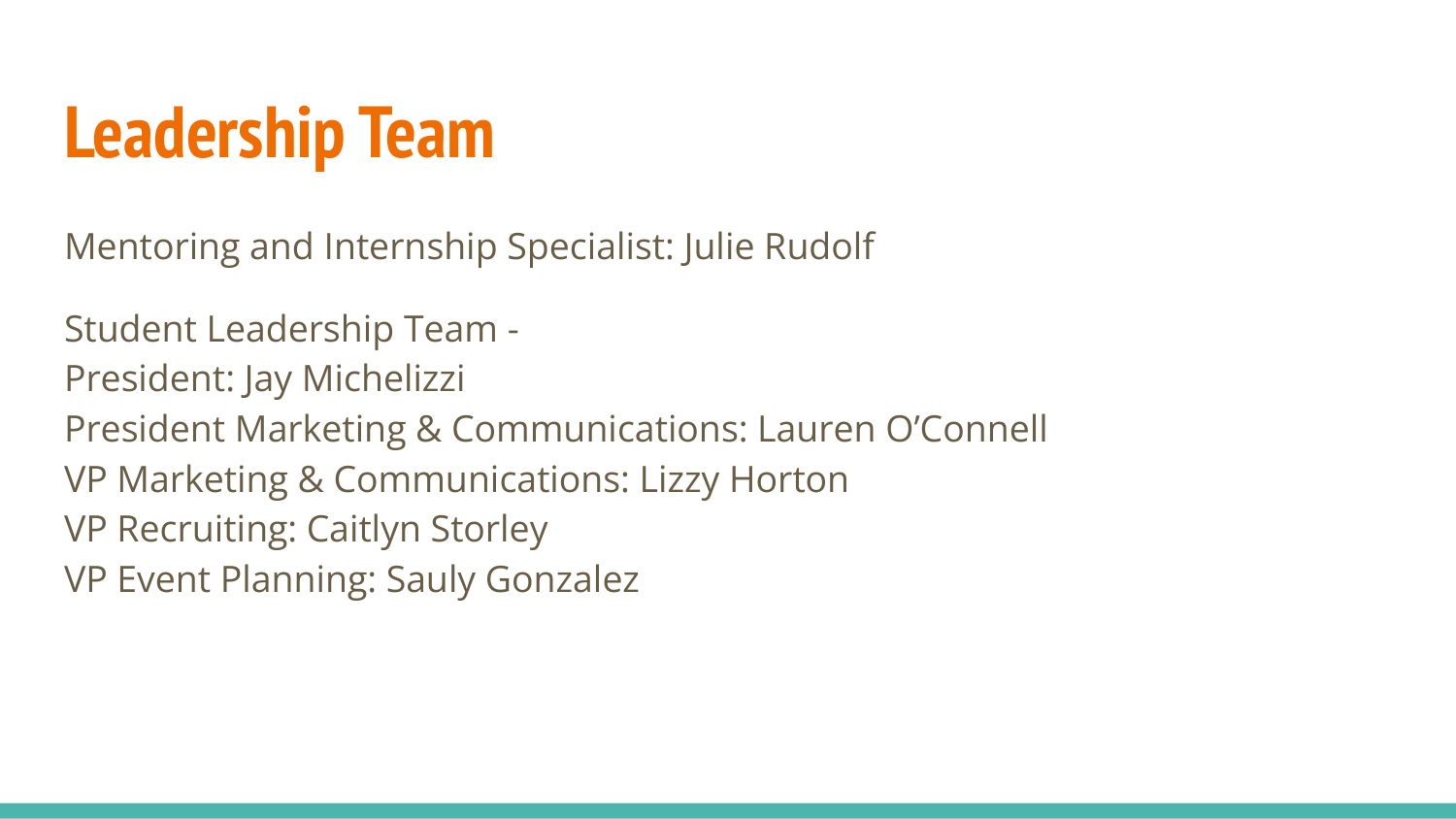

# Leadership Team
Mentoring and Internship Specialist: Julie Rudolf
Student Leadership Team -
President: Jay Michelizzi
President Marketing & Communications: Lauren O’Connell
VP Marketing & Communications: Lizzy Horton
VP Recruiting: Caitlyn Storley
VP Event Planning: Sauly Gonzalez